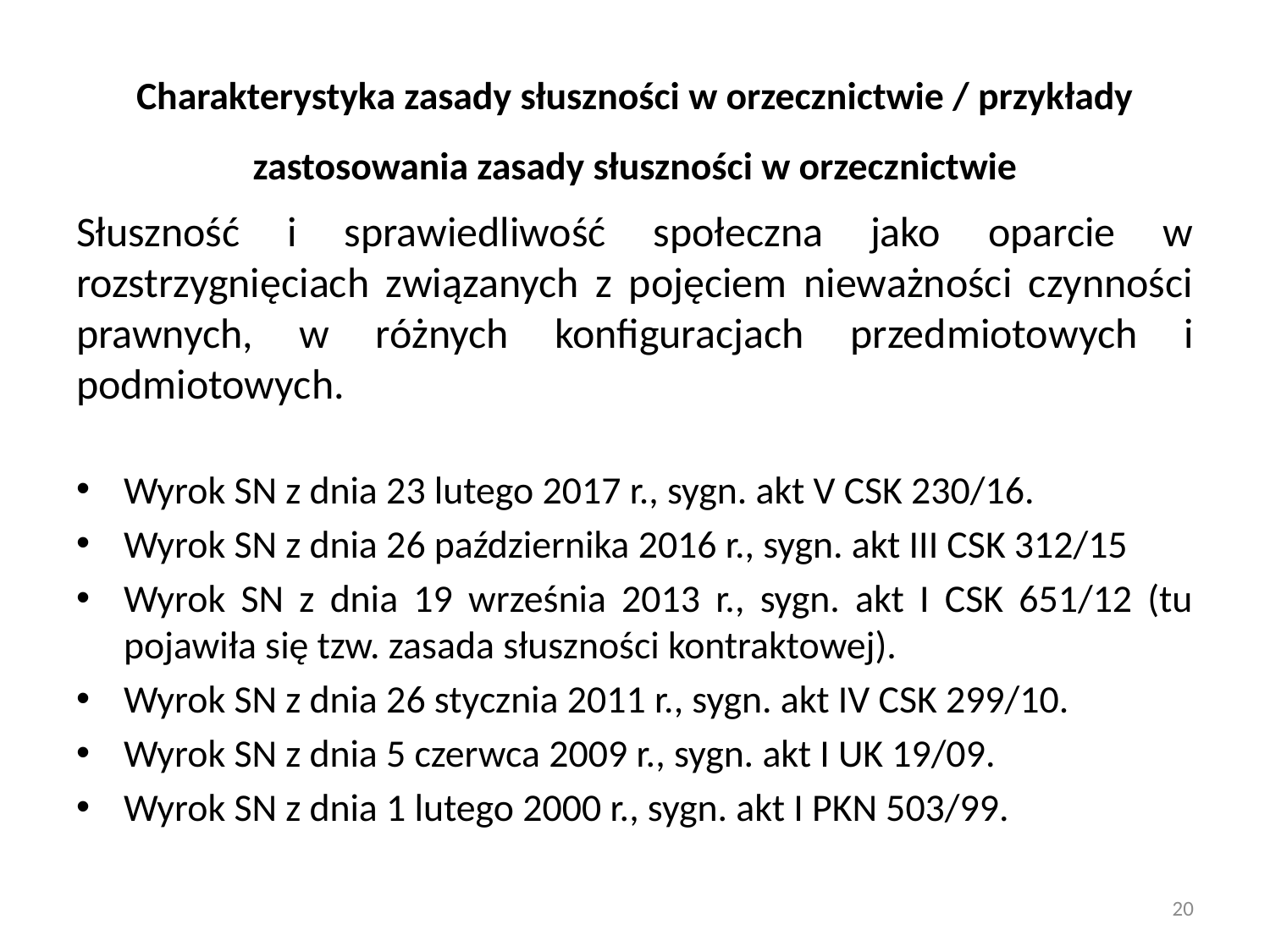

# Charakterystyka zasady słuszności w orzecznictwie / przykłady zastosowania zasady słuszności w orzecznictwie
Słuszność i sprawiedliwość społeczna jako oparcie w rozstrzygnięciach związanych z pojęciem nieważności czynności prawnych, w różnych konfiguracjach przedmiotowych i podmiotowych.

Wyrok SN z dnia 23 lutego 2017 r., sygn. akt V CSK 230/16.
Wyrok SN z dnia 26 października 2016 r., sygn. akt III CSK 312/15
Wyrok SN z dnia 19 września 2013 r., sygn. akt I CSK 651/12 (tu pojawiła się tzw. zasada słuszności kontraktowej).
Wyrok SN z dnia 26 stycznia 2011 r., sygn. akt IV CSK 299/10.
Wyrok SN z dnia 5 czerwca 2009 r., sygn. akt I UK 19/09.
Wyrok SN z dnia 1 lutego 2000 r., sygn. akt I PKN 503/99.
20